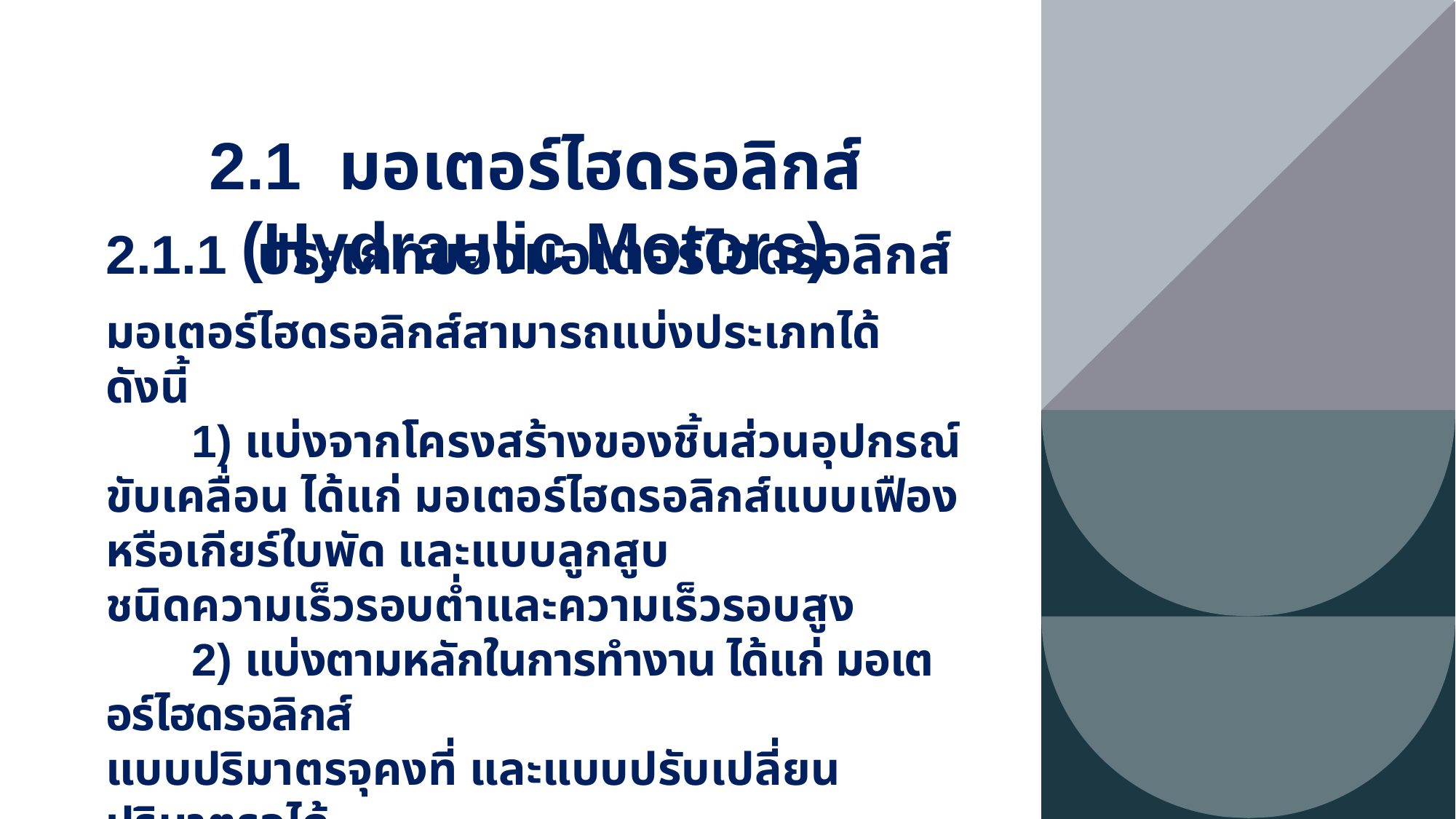

2.1  มอเตอร์ไฮดรอลิกส์ (Hydraulic Motors)
2.1.1  ประเภทของมอเตอร์ไฮดรอลิกส์
มอเตอร์ไฮดรอลิกส์สามารถแบ่งประเภทได้ดังนี้
1) แบ่งจากโครงสร้างของชิ้นส่วนอุปกรณ์ขับเคลื่อน ได้แก่ มอเตอร์ไฮดรอลิกส์แบบเฟืองหรือเกียร์ใบพัด และแบบลูกสูบ
ชนิดความเร็วรอบต่ำและความเร็วรอบสูง
2) แบ่งตามหลักในการทำงาน ได้แก่ มอเตอร์ไฮดรอลิกส์
แบบปริมาตรจุคงที่ และแบบปรับเปลี่ยนปริมาตรจุได้